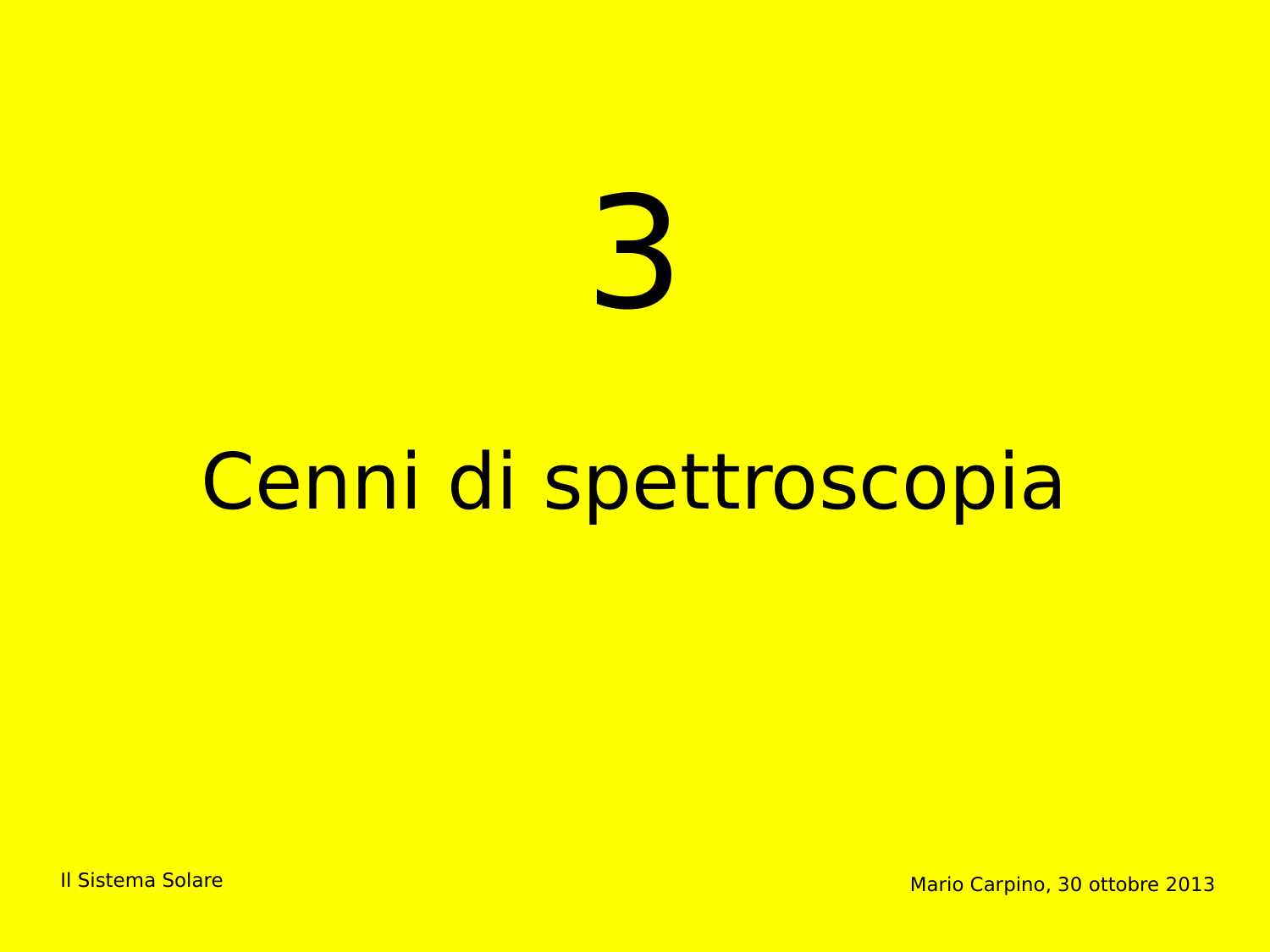

3

Cenni di spettroscopia
Il Sistema Solare
Mario Carpino, 30 ottobre 2013